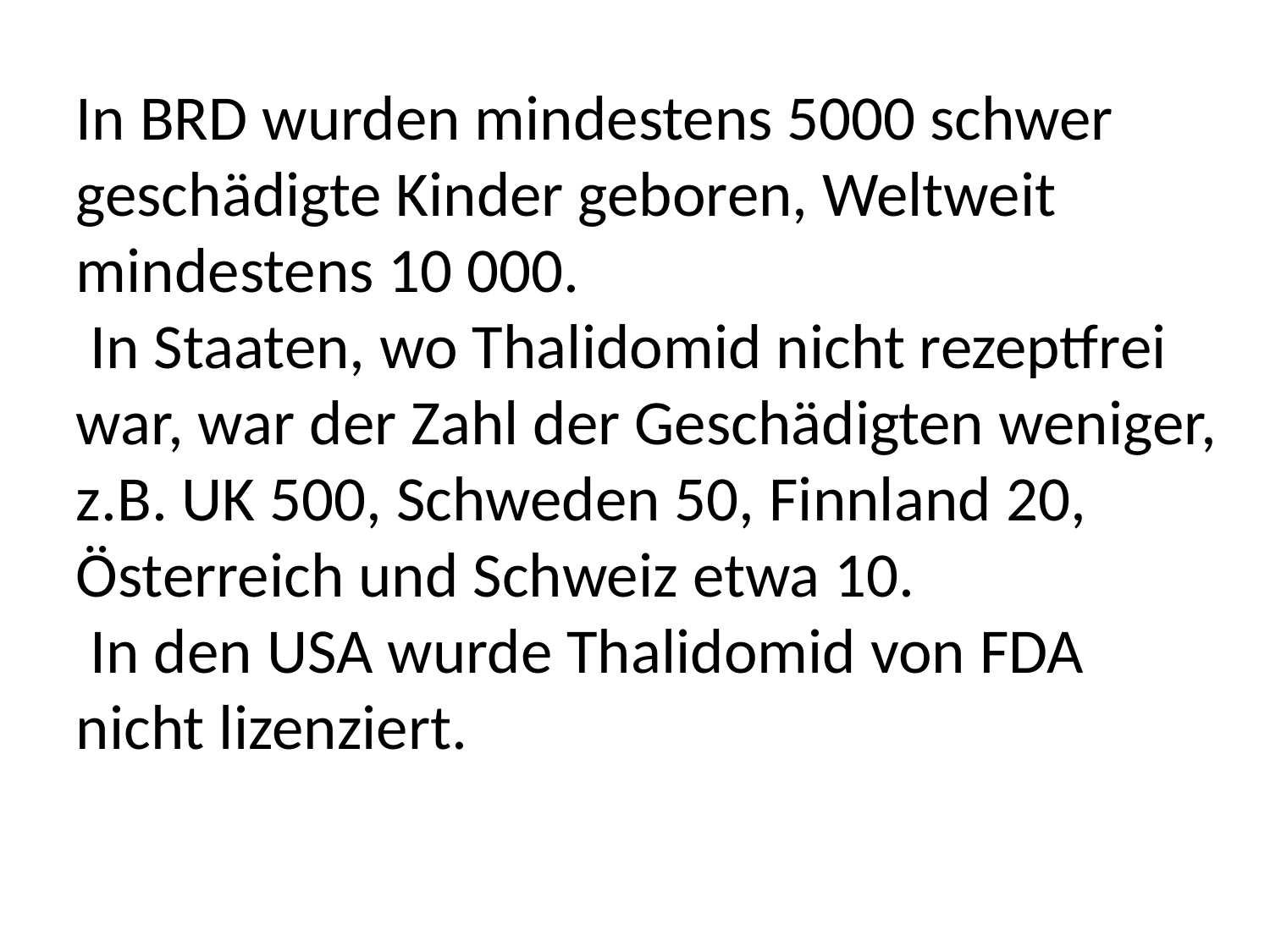

In BRD wurden mindestens 5000 schwer geschädigte Kinder geboren, Weltweit mindestens 10 000.
 In Staaten, wo Thalidomid nicht rezeptfrei war, war der Zahl der Geschädigten weniger, z.B. UK 500, Schweden 50, Finnland 20, Österreich und Schweiz etwa 10.
 In den USA wurde Thalidomid von FDA nicht lizenziert.